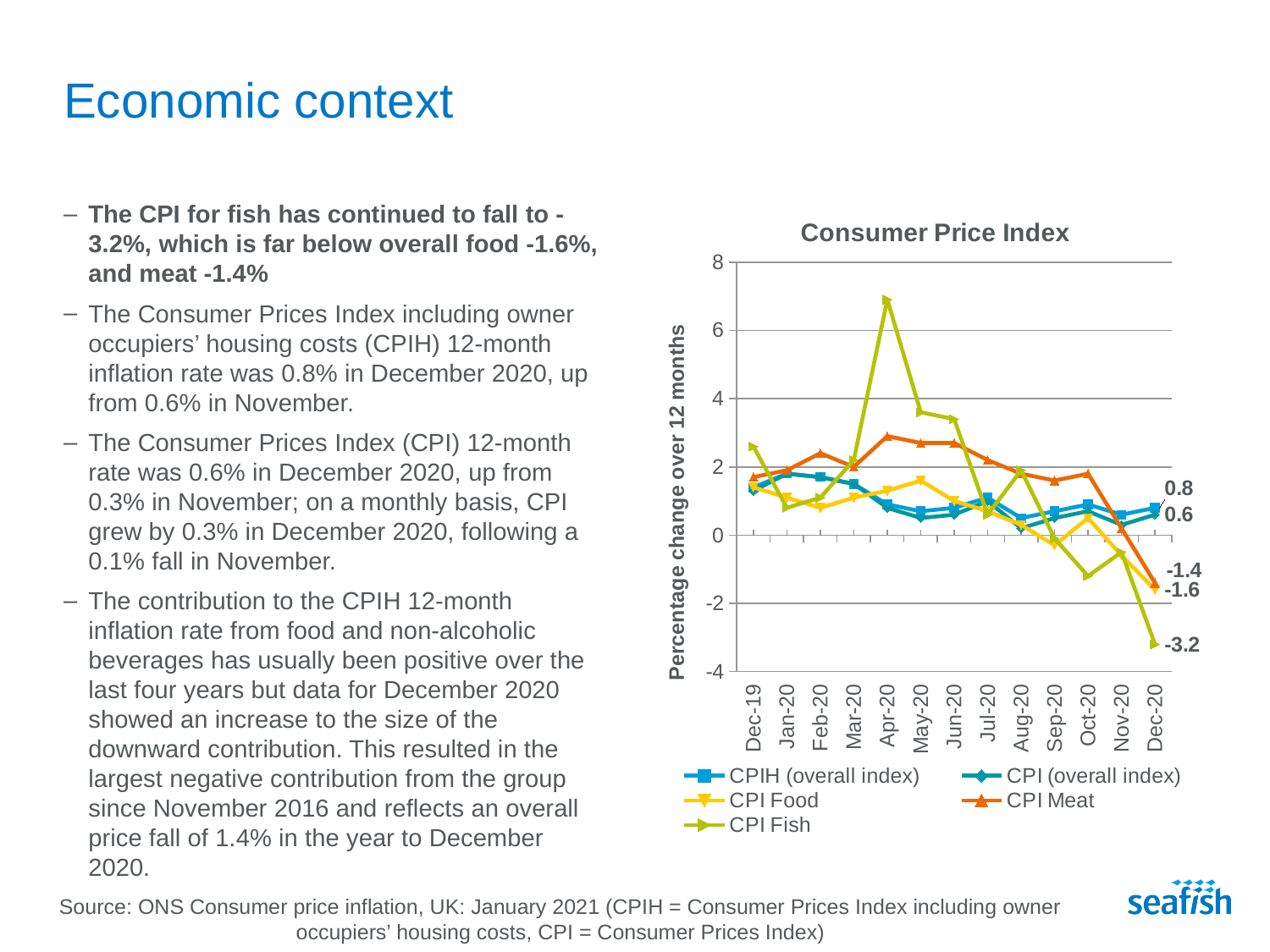

# Economic context

### Chart: Consumer Price Index

| Category | CPIH (overall index)  | CPI (overall index)  | CPI Food | CPI Meat | CPI Fish |
|---|---|---|---|---|---|
| Dec-19 | 1.4 | 1.3 | 1.4 | 1.7 | 2.6 |
| Jan-20 | 1.8 | 1.8 | 1.1 | 1.9 | 0.8 |
| Feb-20 | 1.7 | 1.7 | 0.8 | 2.4 | 1.1 |
| Mar-20 | 1.5 | 1.5 | 1.1 | 2.0 | 2.2 |
| Apr-20 | 0.9 | 0.8 | 1.3 | 2.9 | 6.9 |
| May-20 | 0.7 | 0.5 | 1.6 | 2.7 | 3.6 |
| Jun-20 | 0.8 | 0.6 | 1.0 | 2.7 | 3.4 |
| Jul-20 | 1.1 | 1.0 | 0.7 | 2.2 | 0.6 |
| Aug-20 | 0.5 | 0.2 | 0.3 | 1.8 | 1.9 |
| Sep-20 | 0.7 | 0.5 | -0.3 | 1.6 | -0.1 |
| Oct-20 | 0.9 | 0.7 | 0.5 | 1.8 | -1.2 |
| Nov-20 | 0.6 | 0.3 | -0.6 | 0.2 | -0.5 |
| Dec-20 | 0.8 | 0.6 | -1.6 | -1.4 | -3.2 |
The CPI for fish has continued to fall to -3.2%, which is far below overall food -1.6%, and meat -1.4%
The Consumer Prices Index including owner occupiers’ housing costs (CPIH) 12-month inflation rate was 0.8% in December 2020, up from 0.6% in November.
The Consumer Prices Index (CPI) 12-month rate was 0.6% in December 2020, up from 0.3% in November; on a monthly basis, CPI grew by 0.3% in December 2020, following a 0.1% fall in November.
The contribution to the CPIH 12-month inflation rate from food and non-alcoholic beverages has usually been positive over the last four years but data for December 2020 showed an increase to the size of the downward contribution. This resulted in the largest negative contribution from the group since November 2016 and reflects an overall price fall of 1.4% in the year to December 2020.
Source: ONS Consumer price inflation, UK: January 2021 (CPIH = Consumer Prices Index including owner occupiers’ housing costs, CPI = Consumer Prices Index)